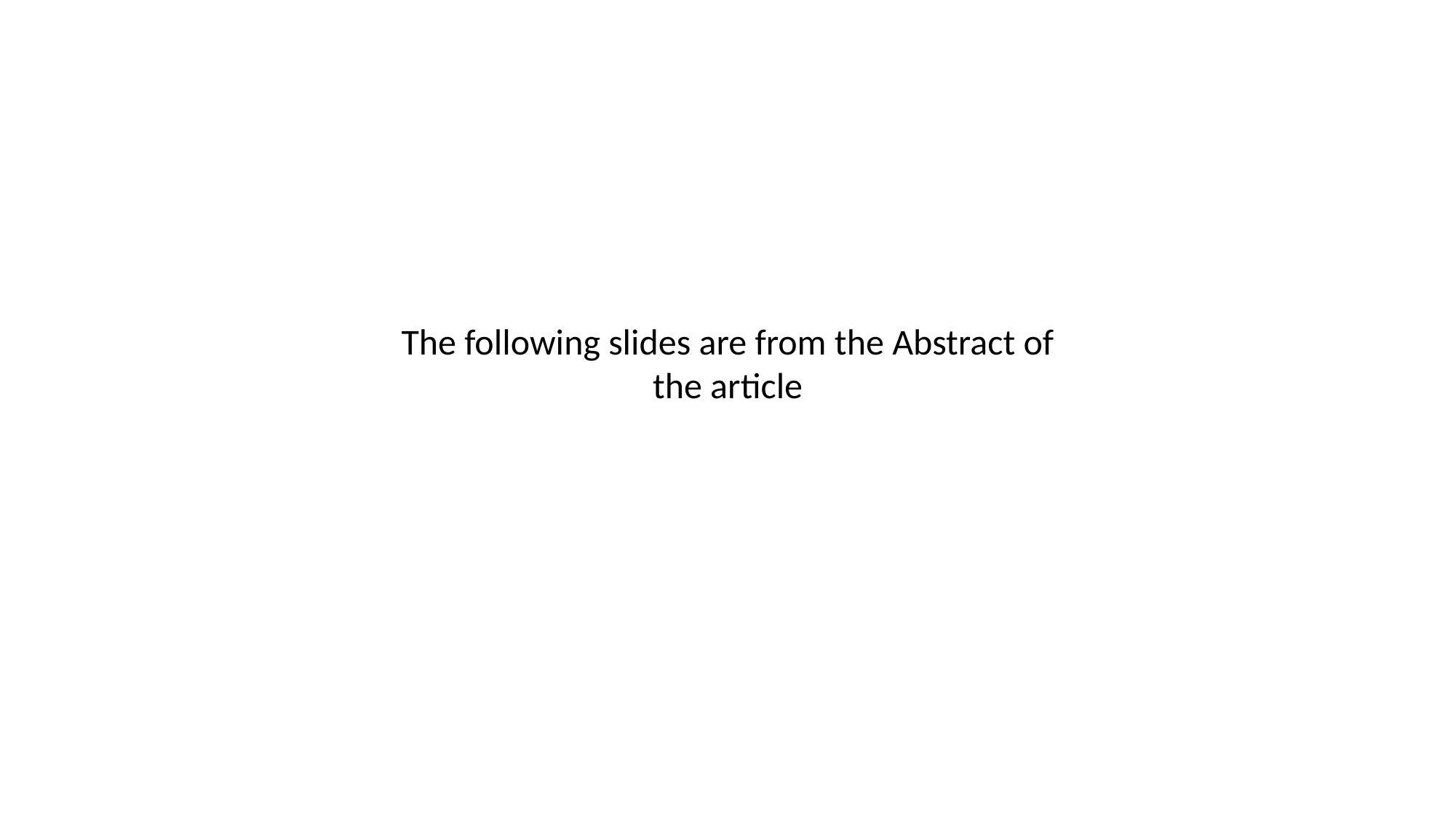

The following slides are from the Abstract of the article